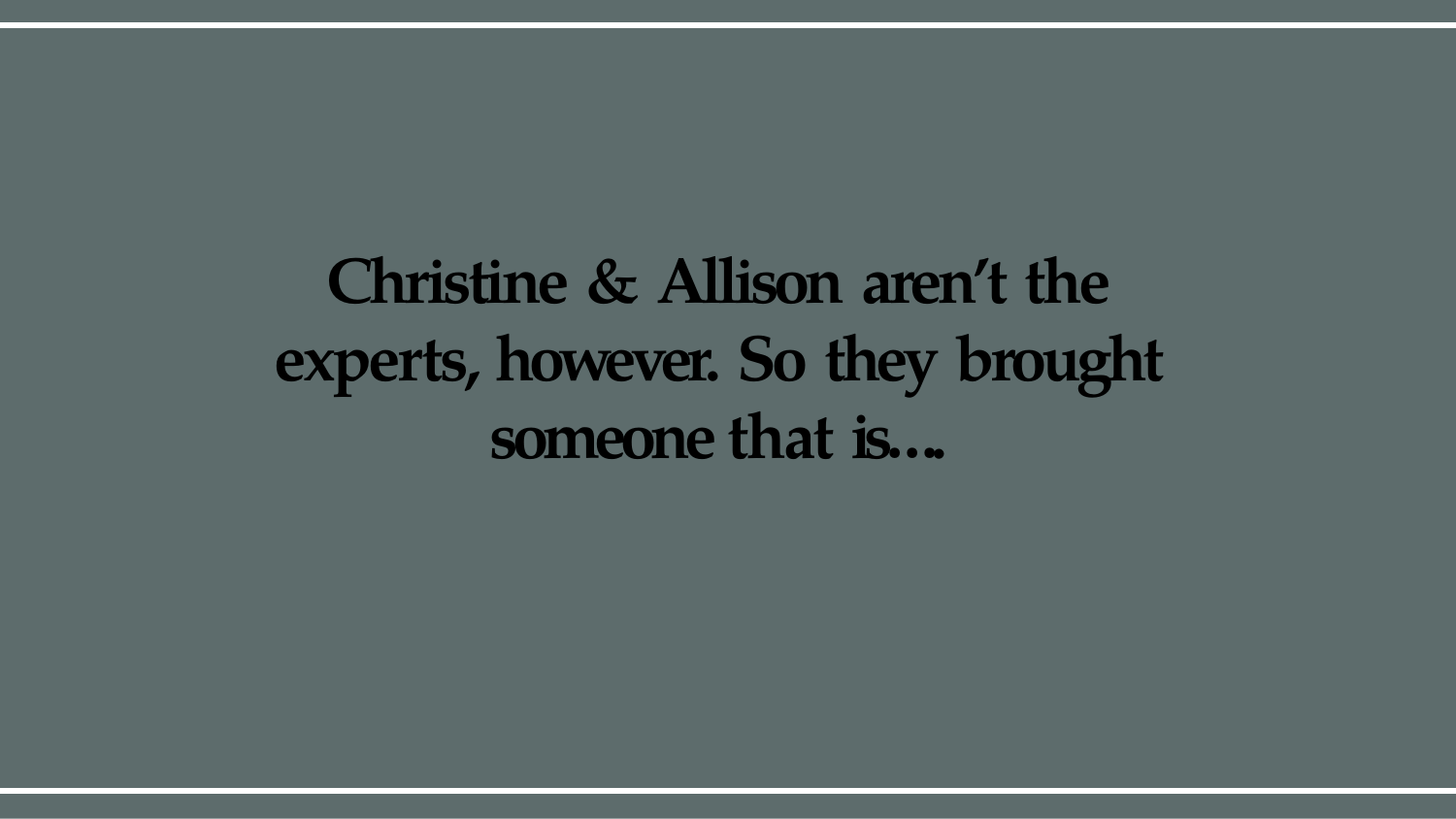

# Christine & Allison aren’t the experts, however. So they brought someone that is….